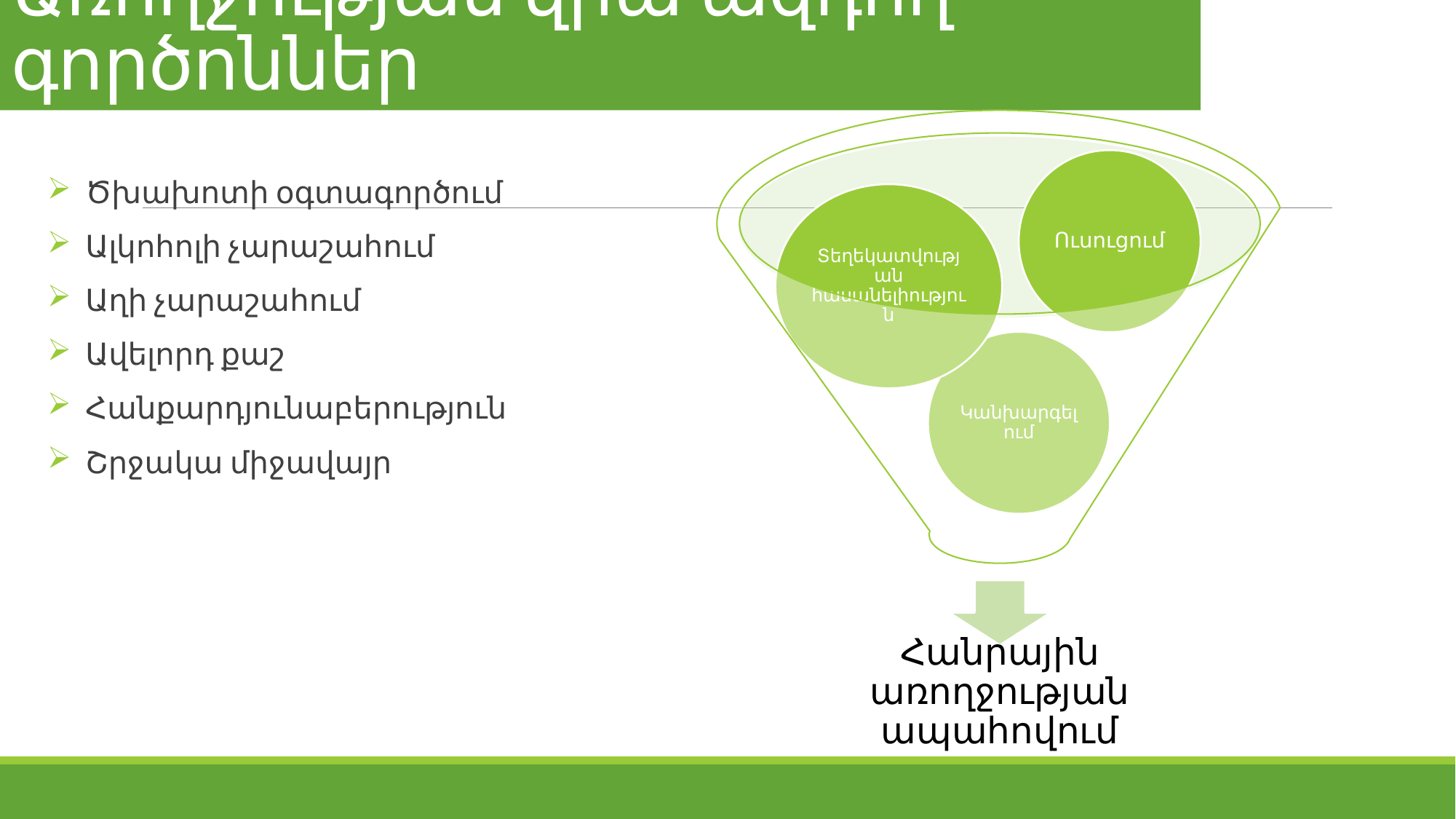

# Առողջության վրա ազդող գործոններ
Հանրային առողջության ապահովում
Կանխարգելում
Տեղեկատվության հասանելիություն
Ուսուցում
  Ծխախոտի օգտագործում
  Ալկոհոլի չարաշահում
  Աղի չարաշահում
  Ավելորդ քաշ
  Հանքարդյունաբերություն
  Շրջակա միջավայր